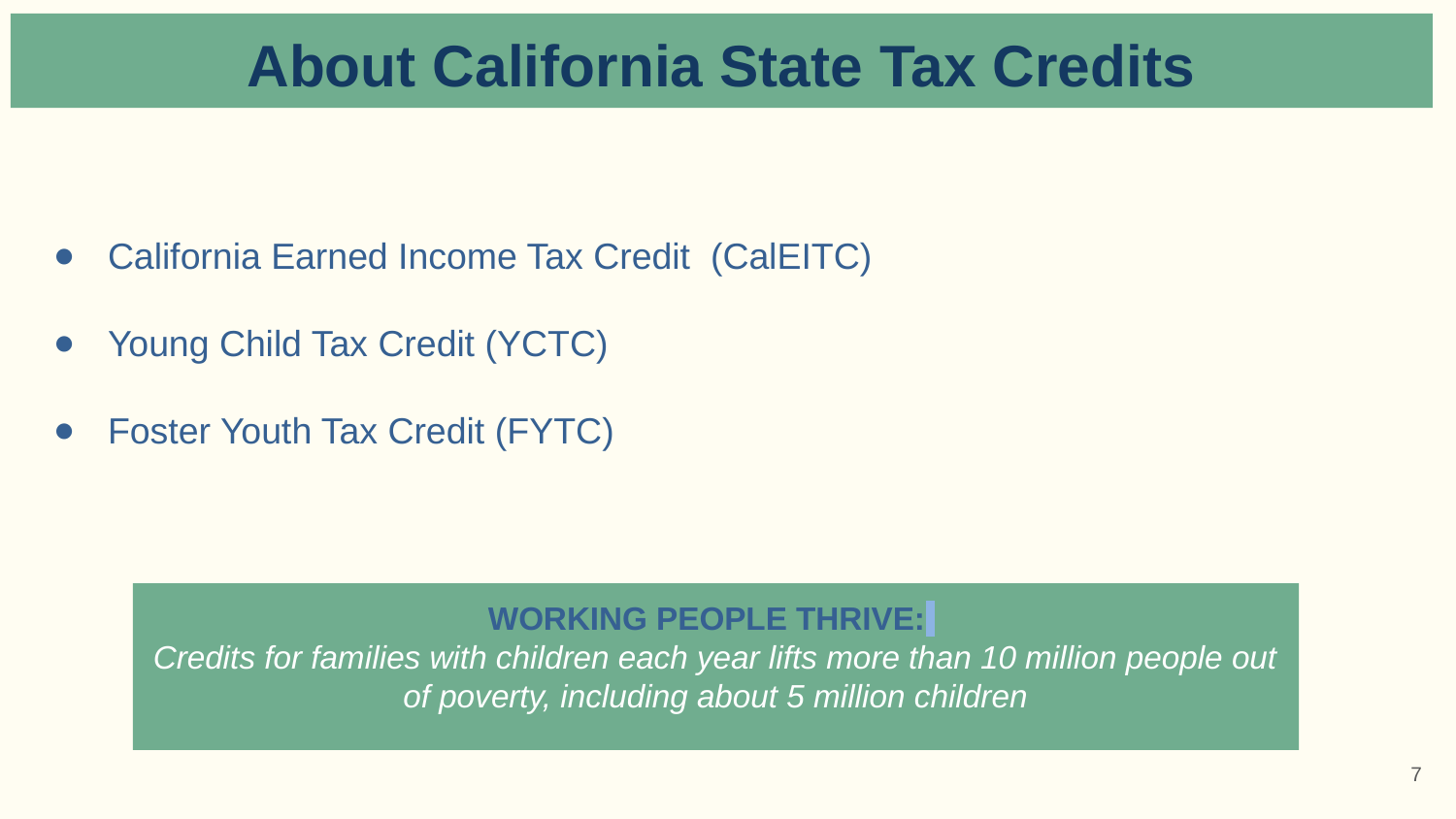

About California State Tax Credits

California Earned Income Tax Credit  (CalEITC)

Young Child Tax Credit (YCTC)

Foster Youth Tax Credit (FYTC)
WORKING PEOPLE THRIVE:
Credits for families with children each year lifts more than 10 million people out of poverty, including about 5 million children
7